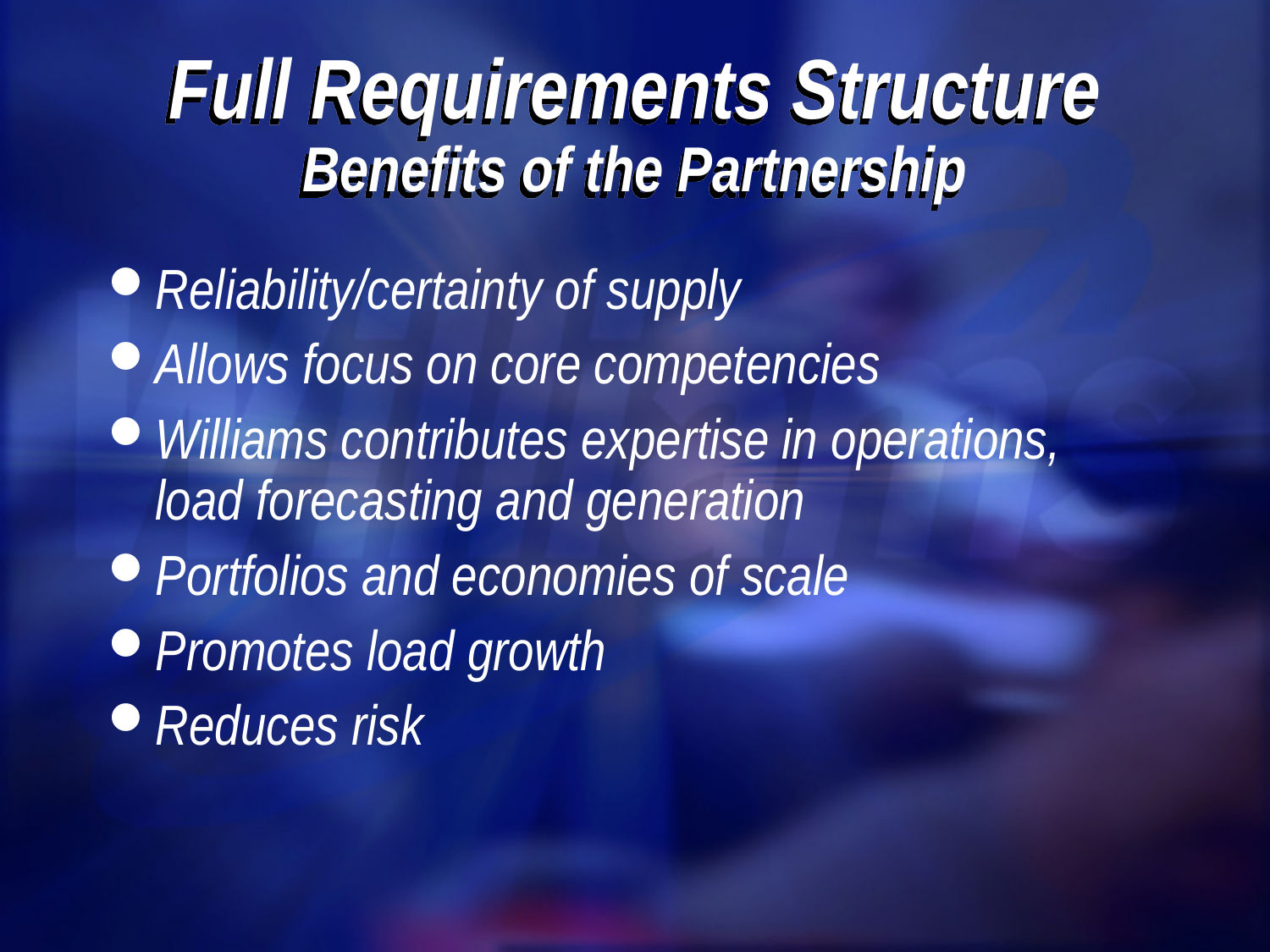

# Full Requirements Structure Benefits of the Partnership
Reliability/certainty of supply
Allows focus on core competencies
Williams contributes expertise in operations,
load forecasting and generation
Portfolios and economies of scale
Promotes load growth
Reduces risk